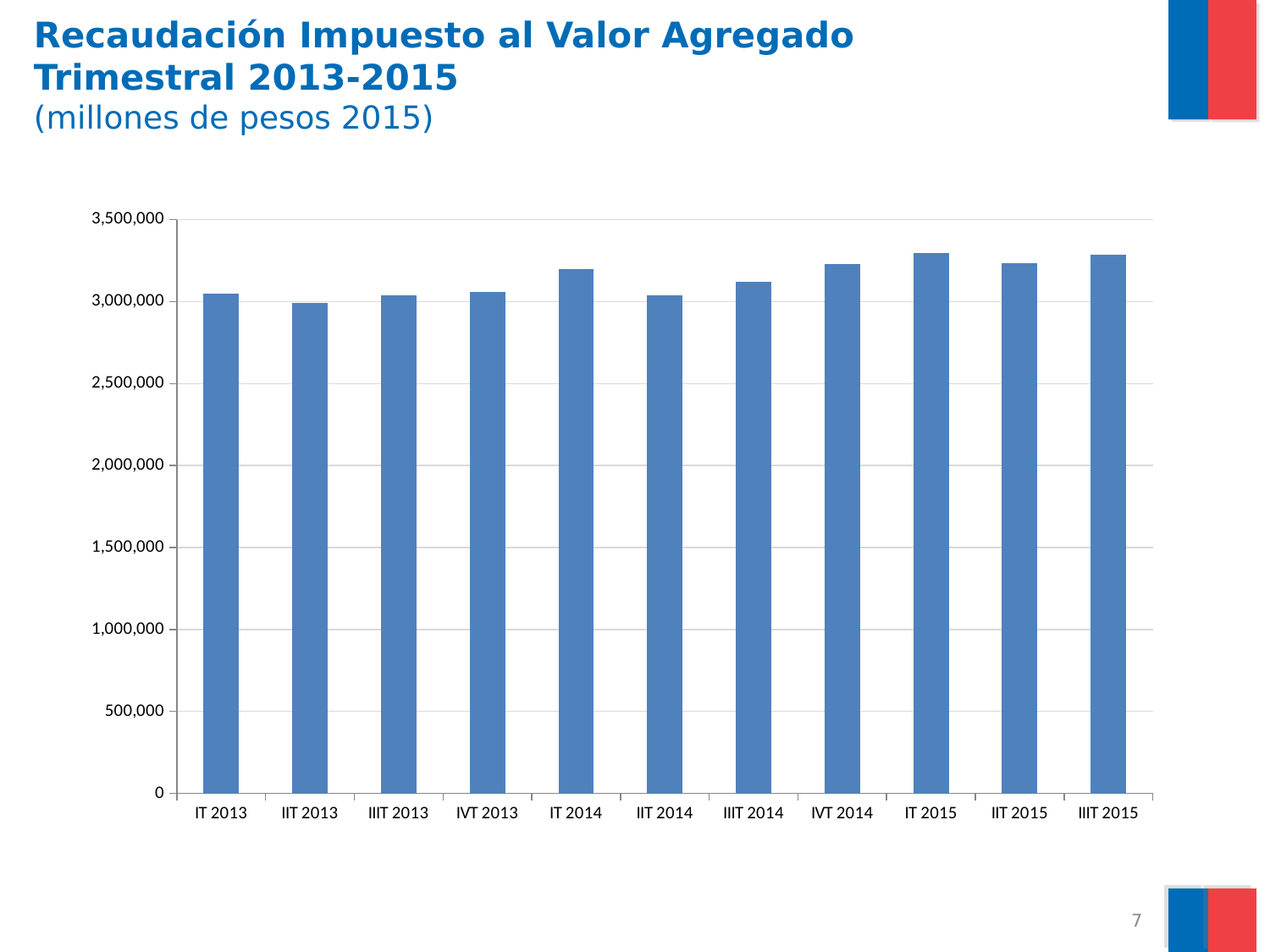

# Recaudación Impuesto al Valor Agregado Trimestral 2013-2015 (millones de pesos 2015)

### Chart

| Category |  |
|---|---|
| IT 2013 | 3046123.7656046487 |
| IIT 2013 | 2994031.9177623056 |
| IIIT 2013 | 3036647.23158336 |
| IVT 2013 | 3056485.8720555473 |
| IT 2014 | 3198973.022716215 |
| IIT 2014 | 3037426.467998919 |
| IIIT 2014 | 3119483.773383086 |
| IVT 2014 | 3229400.6855822797 |
| IT 2015 | 3298399.296 |
| IIT 2015 | 3233043.9129999974 |
| IIIT 2015 | 3285735.8619999997 |
7